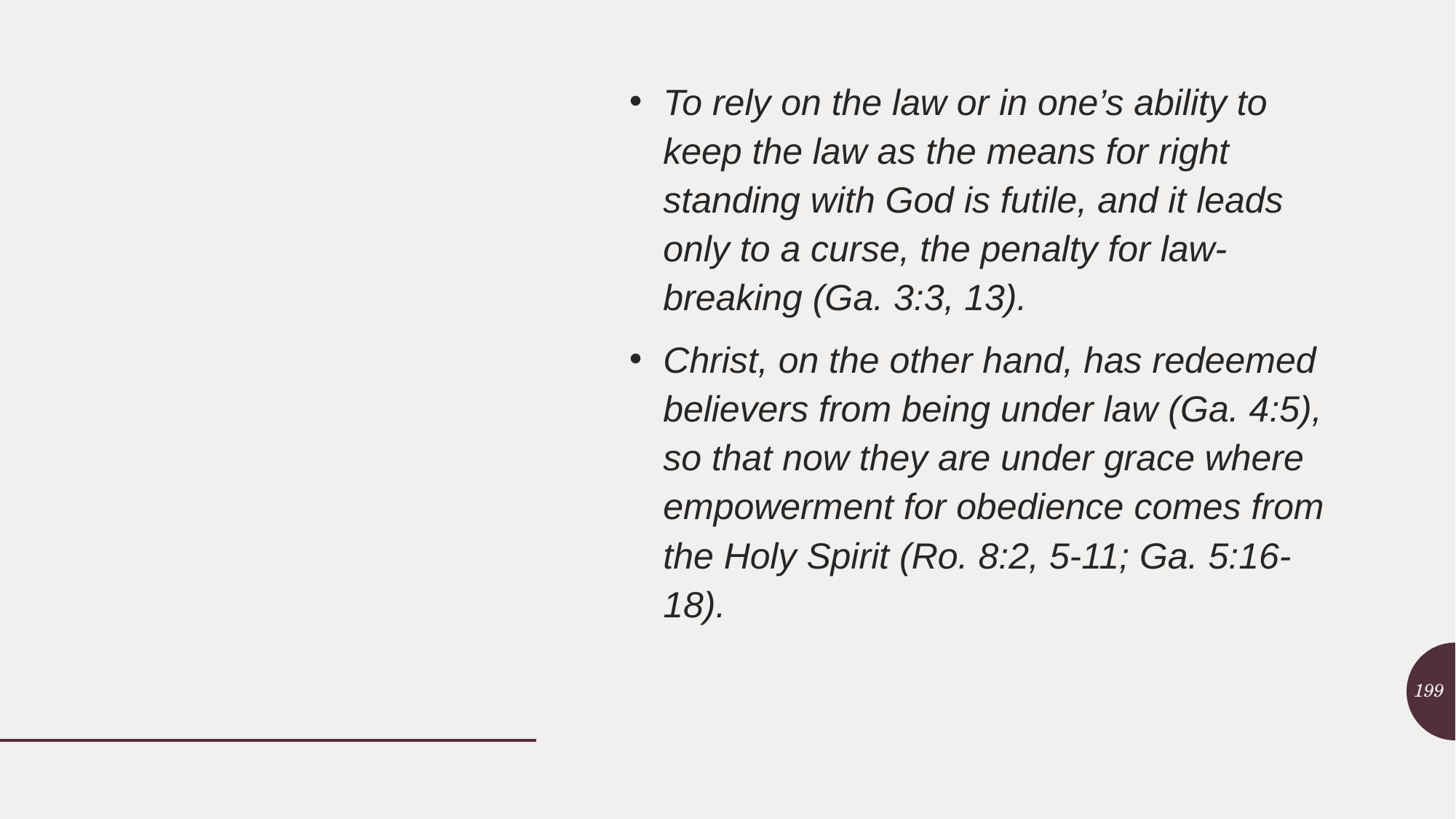

To rely on the law or in one’s ability to keep the law as the means for right standing with God is futile, and it leads only to a curse, the penalty for law-breaking (Ga. 3:3, 13).
Christ, on the other hand, has redeemed believers from being under law (Ga. 4:5), so that now they are under grace where empowerment for obedience comes from the Holy Spirit (Ro. 8:2, 5-11; Ga. 5:16-18).
199